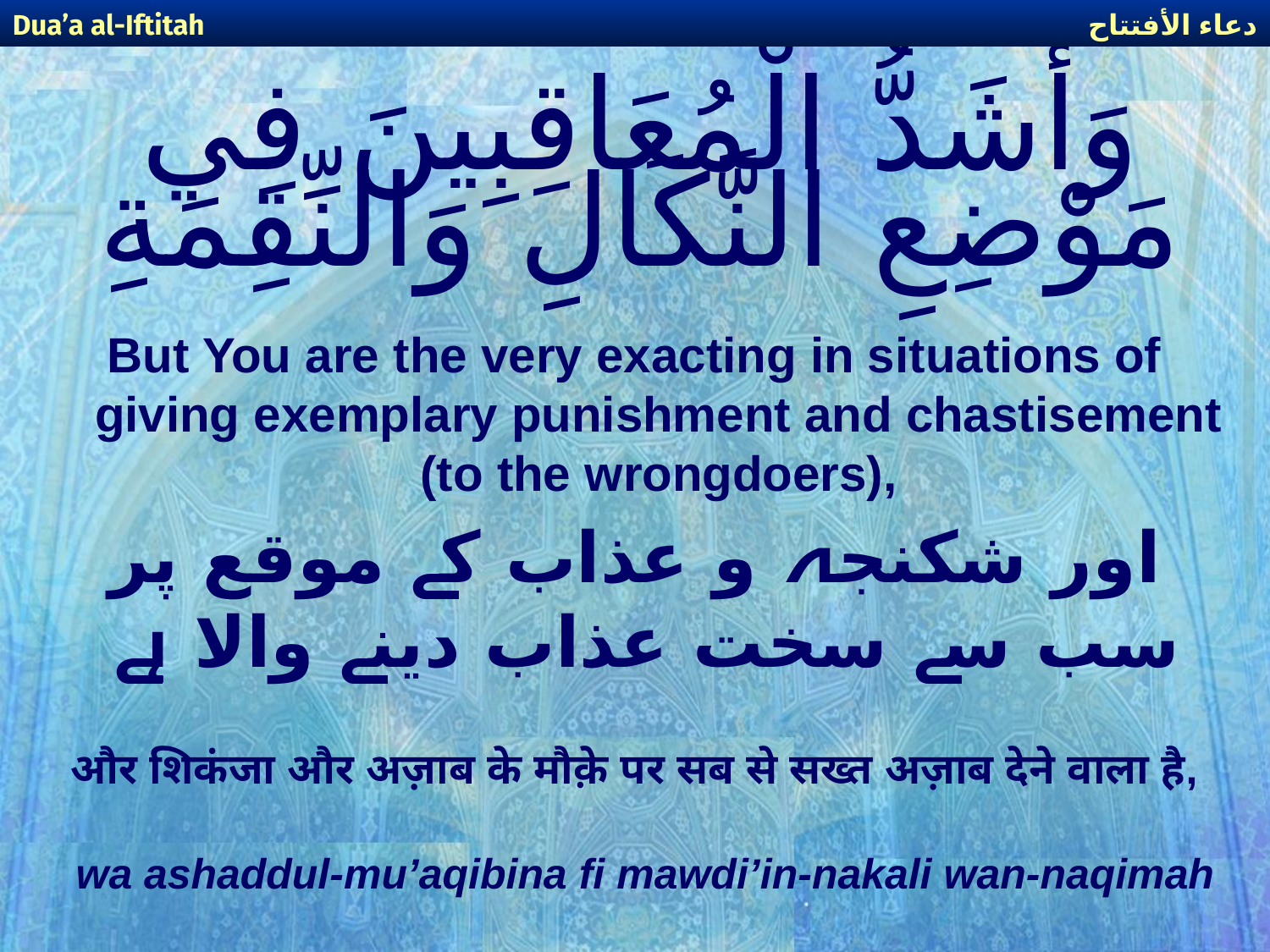

دعاء الأفتتاح
Dua’a al-Iftitah
# وَأَشَدُّ الْمُعَاقِبِينَ فِي مَوْضِعِ النَّكَالِ وَالنِّقِمَةِ
But You are the very exacting in situations of giving exemplary punishment and chastisement (to the wrongdoers),
اور شکنجہ و عذاب کے موقع پر سب سے سخت عذاب دینے والا ہے
और शिकंजा और अज़ाब के मौक़े पर सब से सख्त अज़ाब देने वाला है,
wa ashaddul-mu’aqibina fi mawdi’in-nakali wan-naqimah